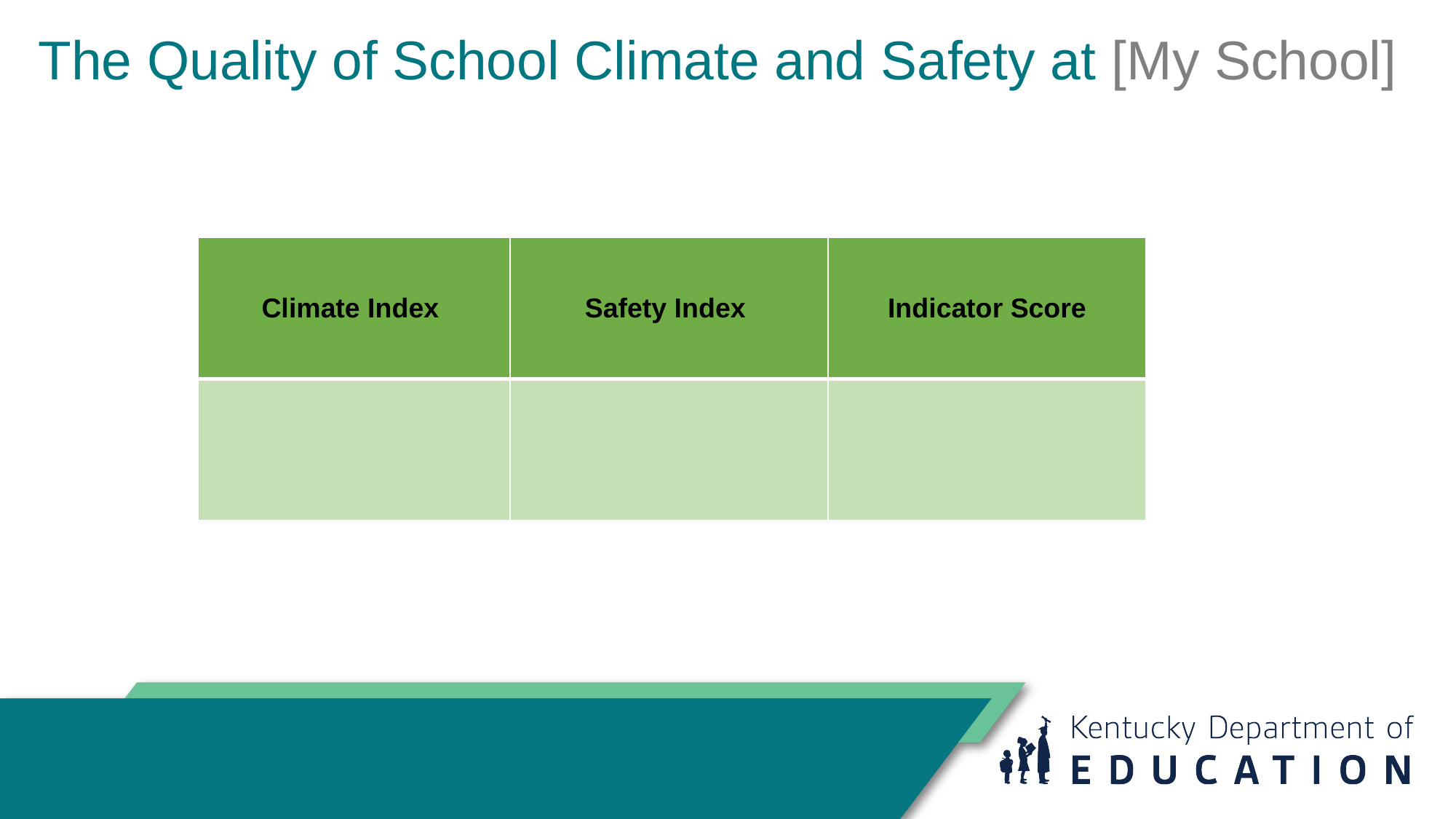

# The Quality of School Climate and Safety at [My School]
| Climate Index | Safety Index | Indicator Score |
| --- | --- | --- |
|  |  |  |